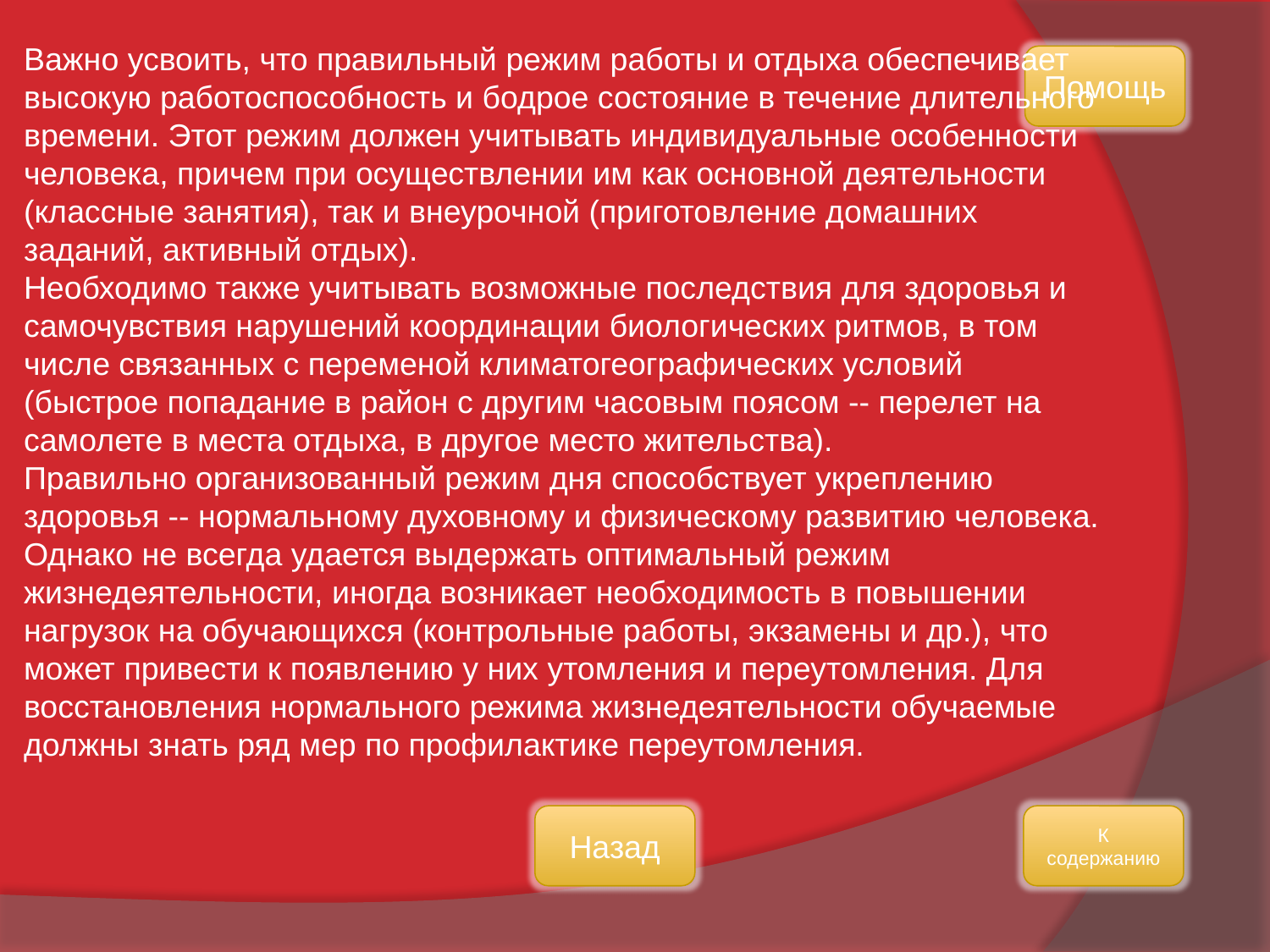

Важно усвоить, что правильный режим работы и отдыха обеспечивает высокую работоспособность и бодрое состояние в течение длительного времени. Этот режим должен учитывать индивидуальные особенности человека, причем при осуществлении им как основной деятельности (классные занятия), так и внеурочной (приготовление домашних заданий, активный отдых).
Необходимо также учитывать возможные последствия для здоровья и самочувствия нарушений координации биологических ритмов, в том числе связанных с переменой климатогеографических условий (быстрое попадание в район с другим часовым поясом -- перелет на самолете в места отдыха, в другое место жительства).
Правильно организованный режим дня способствует укреплению здоровья -- нормальному духовному и физическому развитию человека. Однако не всегда удается выдержать оптимальный режим жизнедеятельности, иногда возникает необходимость в повышении нагрузок на обучающихся (контрольные работы, экзамены и др.), что может привести к появлению у них утомления и переутомления. Для восстановления нормального режима жизнедеятельности обучаемые должны знать ряд мер по профилактике переутомления.
Помощь

Назад
К содержанию